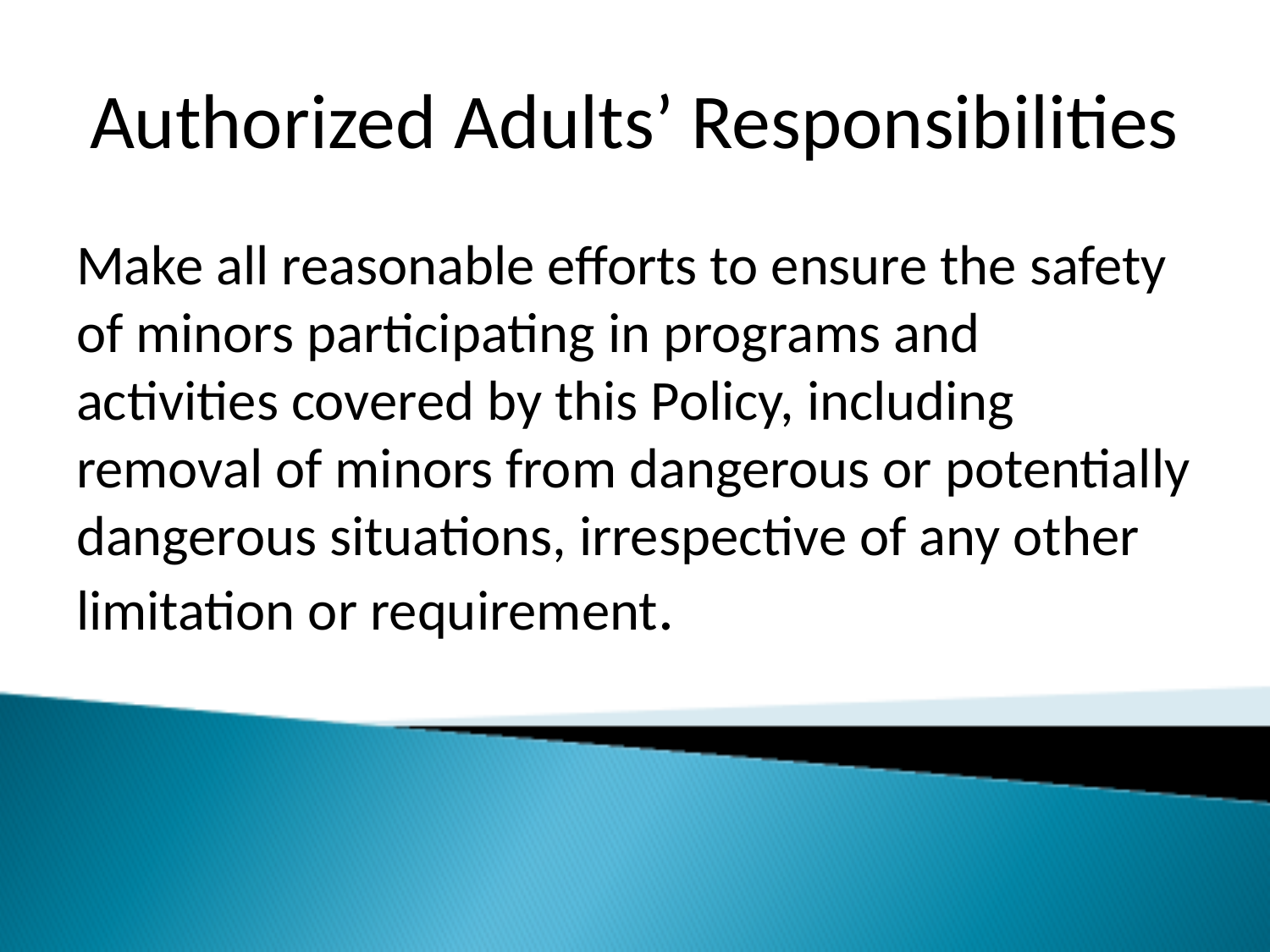

# Authorized Adults’ Responsibilities
Make all reasonable efforts to ensure the safety of minors participating in programs and activities covered by this Policy, including removal of minors from dangerous or potentially dangerous situations, irrespective of any other limitation or requirement.